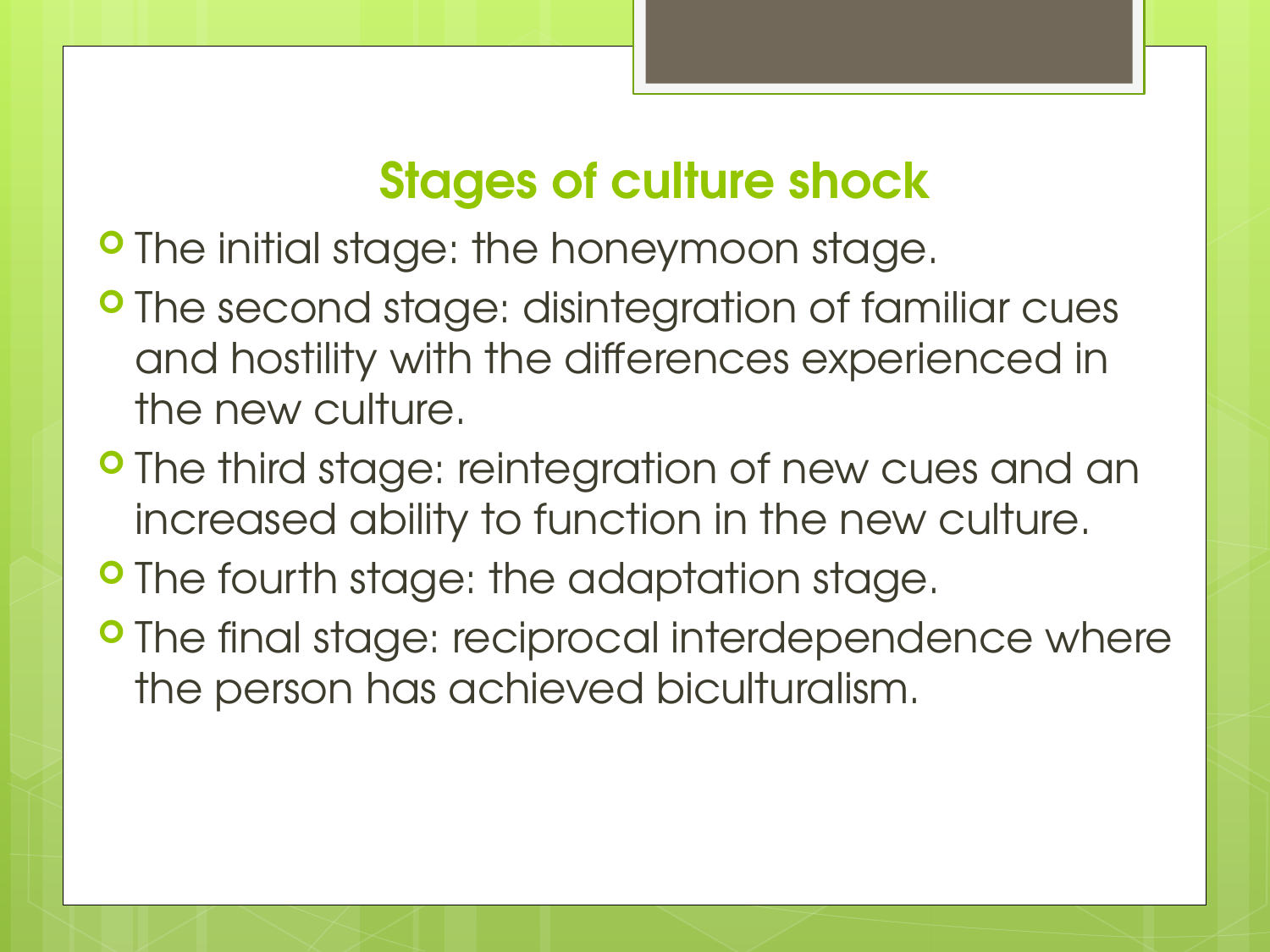

# Stages of culture shock
The initial stage: the honeymoon stage.
The second stage: disintegration of familiar cues and hostility with the differences experienced in the new culture.
The third stage: reintegration of new cues and an increased ability to function in the new culture.
The fourth stage: the adaptation stage.
The final stage: reciprocal interdependence where the person has achieved biculturalism.